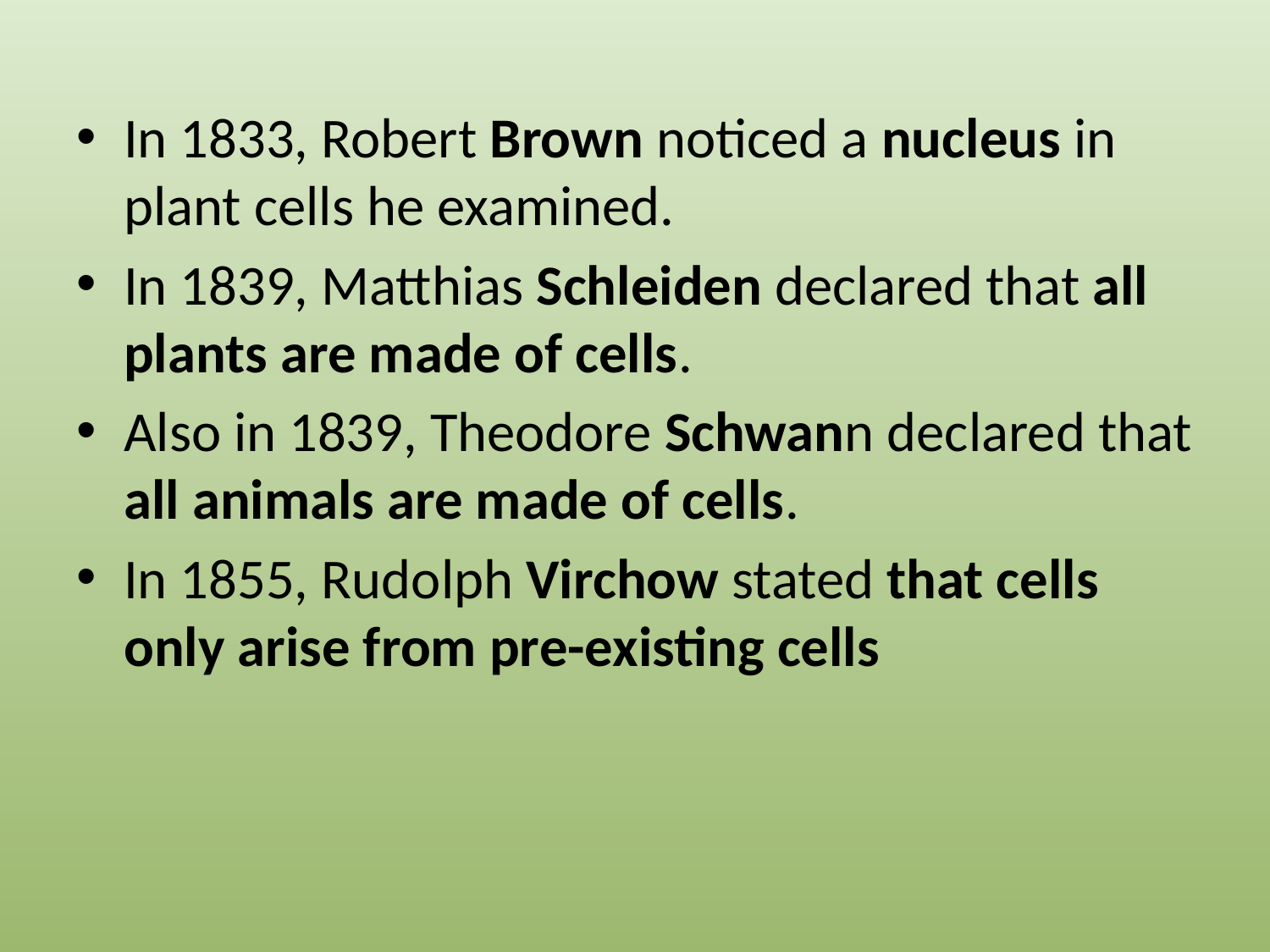

In 1833, Robert Brown noticed a nucleus in plant cells he examined.
In 1839, Matthias Schleiden declared that all plants are made of cells.
Also in 1839, Theodore Schwann declared that all animals are made of cells.
In 1855, Rudolph Virchow stated that cells only arise from pre-existing cells